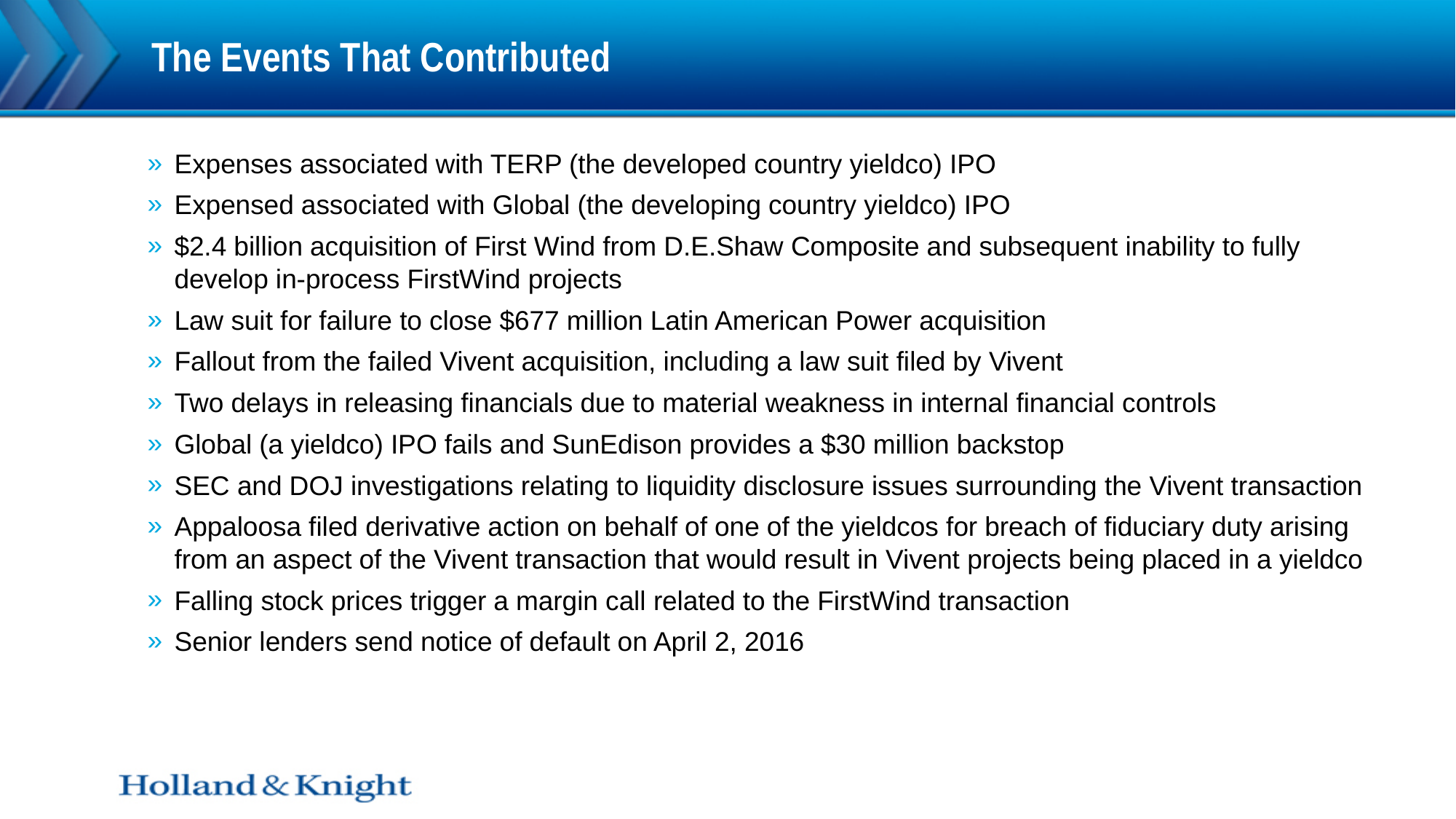

# The Events That Contributed
Expenses associated with TERP (the developed country yieldco) IPO
Expensed associated with Global (the developing country yieldco) IPO
$2.4 billion acquisition of First Wind from D.E.Shaw Composite and subsequent inability to fully develop in-process FirstWind projects
Law suit for failure to close $677 million Latin American Power acquisition
Fallout from the failed Vivent acquisition, including a law suit filed by Vivent
Two delays in releasing financials due to material weakness in internal financial controls
Global (a yieldco) IPO fails and SunEdison provides a $30 million backstop
SEC and DOJ investigations relating to liquidity disclosure issues surrounding the Vivent transaction
Appaloosa filed derivative action on behalf of one of the yieldcos for breach of fiduciary duty arising from an aspect of the Vivent transaction that would result in Vivent projects being placed in a yieldco
Falling stock prices trigger a margin call related to the FirstWind transaction
Senior lenders send notice of default on April 2, 2016